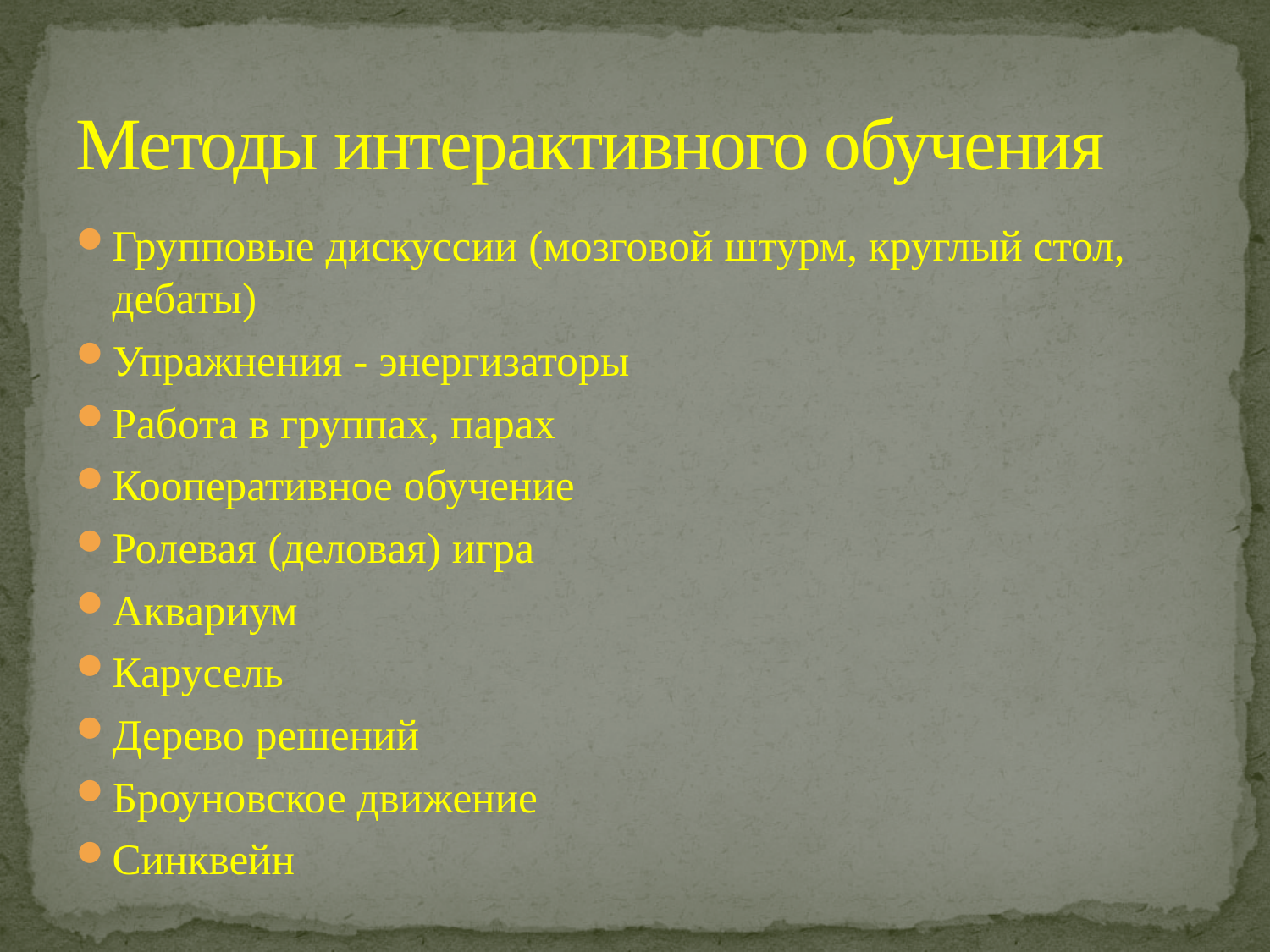

# Методы интерактивного обучения
Групповые дискуссии (мозговой штурм, круглый стол, дебаты)
Упражнения - энергизаторы
Работа в группах, парах
Кооперативное обучение
Ролевая (деловая) игра
Аквариум
Карусель
Дерево решений
Броуновское движение
Синквейн